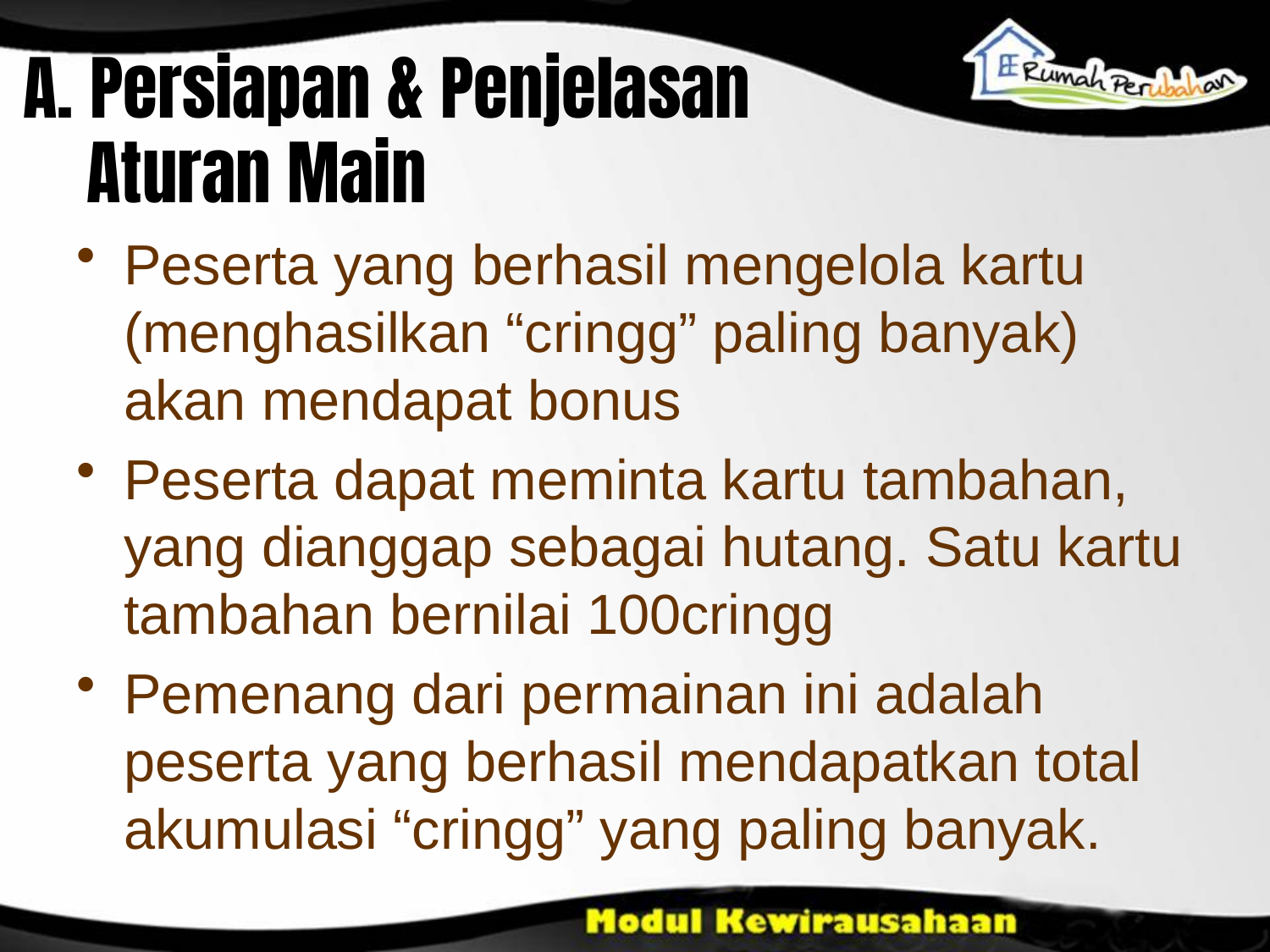

Peserta yang berhasil mengelola kartu (menghasilkan “cringg” paling banyak) akan mendapat bonus
Peserta dapat meminta kartu tambahan, yang dianggap sebagai hutang. Satu kartu tambahan bernilai 100cringg
Pemenang dari permainan ini adalah peserta yang berhasil mendapatkan total akumulasi “cringg” yang paling banyak.

A. Persiapan & Penjelasan Aturan Main